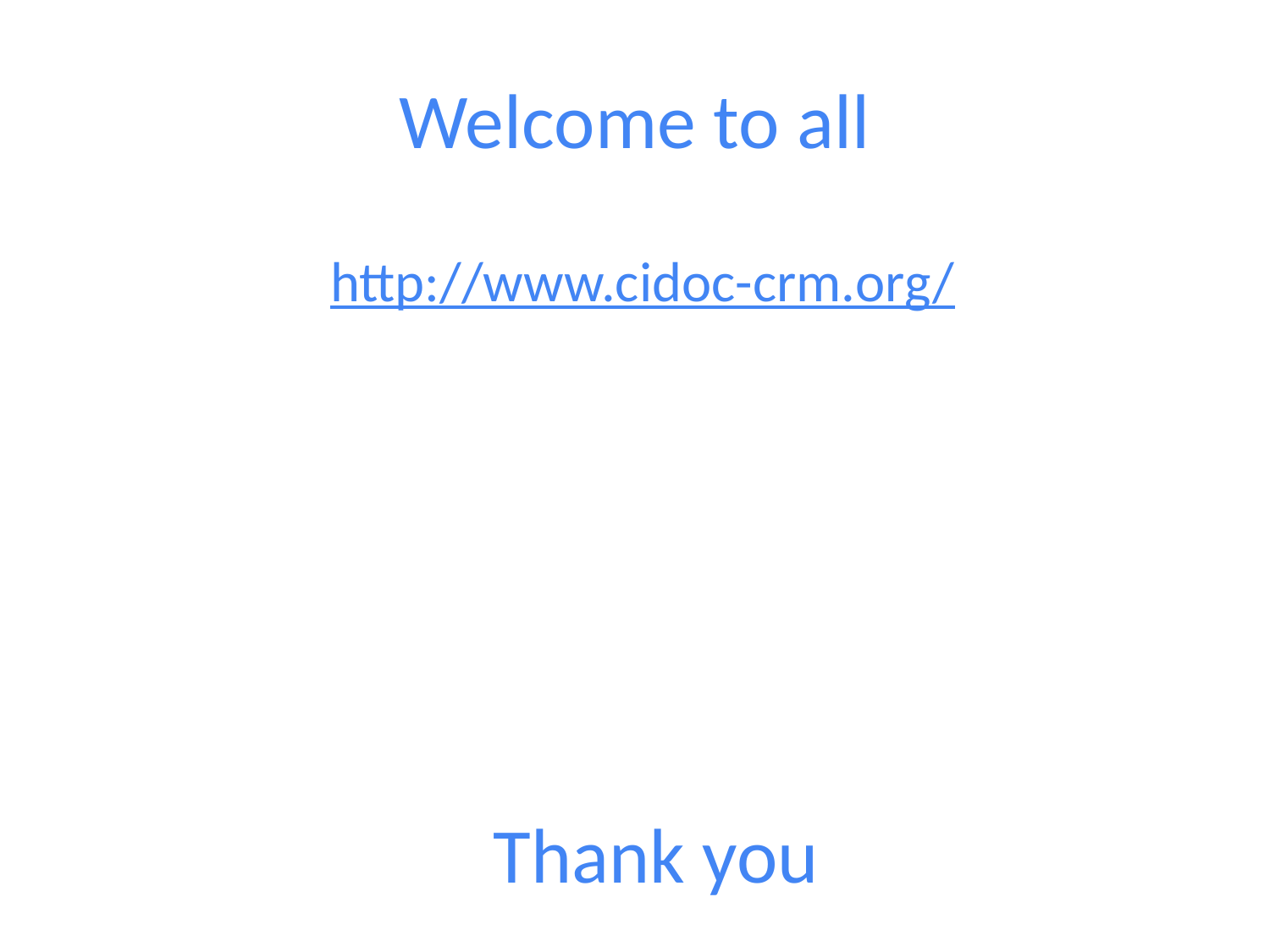

# Welcome to all
http://www.cidoc-crm.org/
Thank you